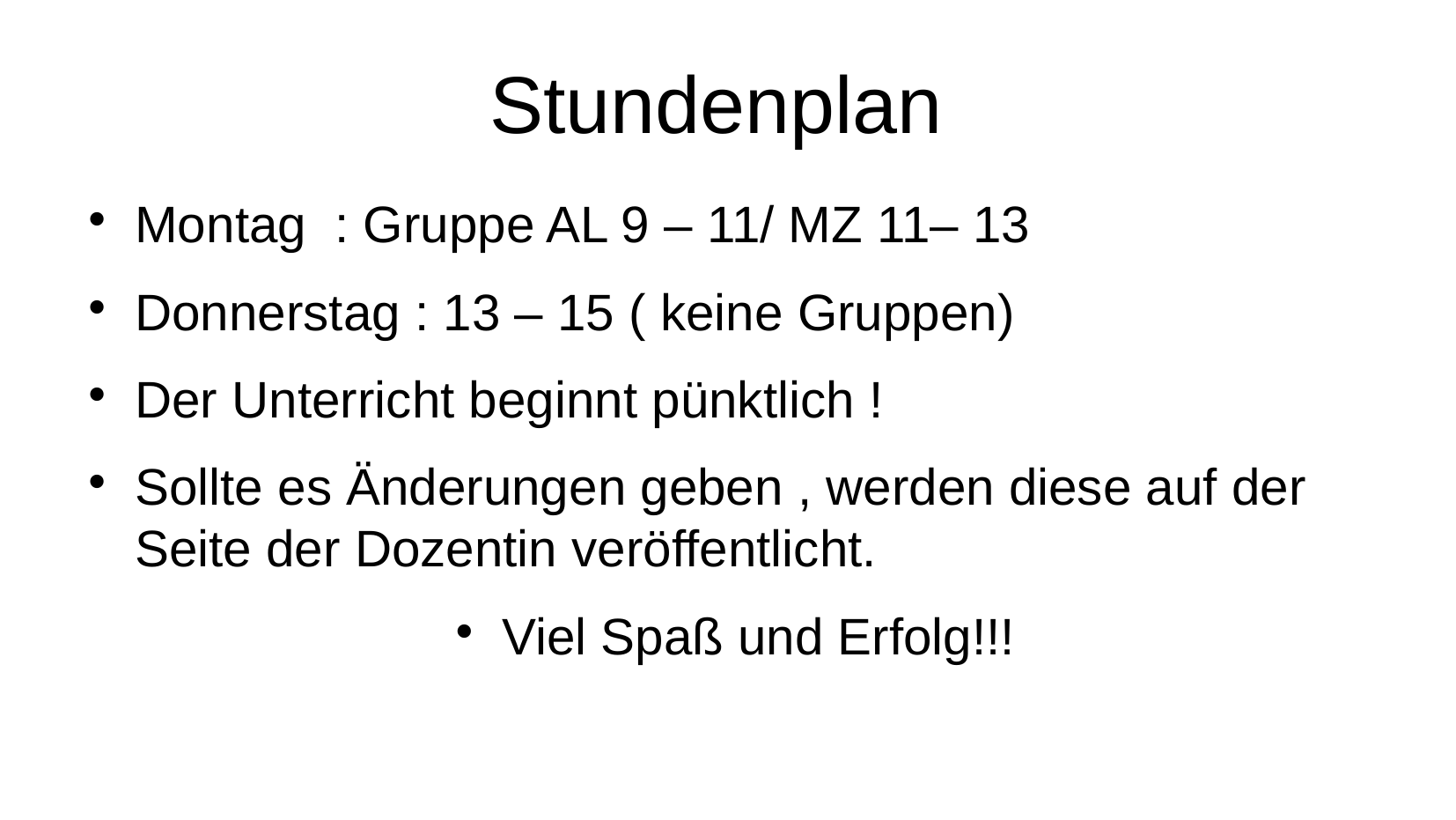

# Stundenplan
Montag  : Gruppe AL 9 – 11/ MZ 11– 13
Donnerstag : 13 – 15 ( keine Gruppen)
Der Unterricht beginnt pünktlich !
Sollte es Änderungen geben , werden diese auf der Seite der Dozentin veröffentlicht.
Viel Spaß und Erfolg!!!